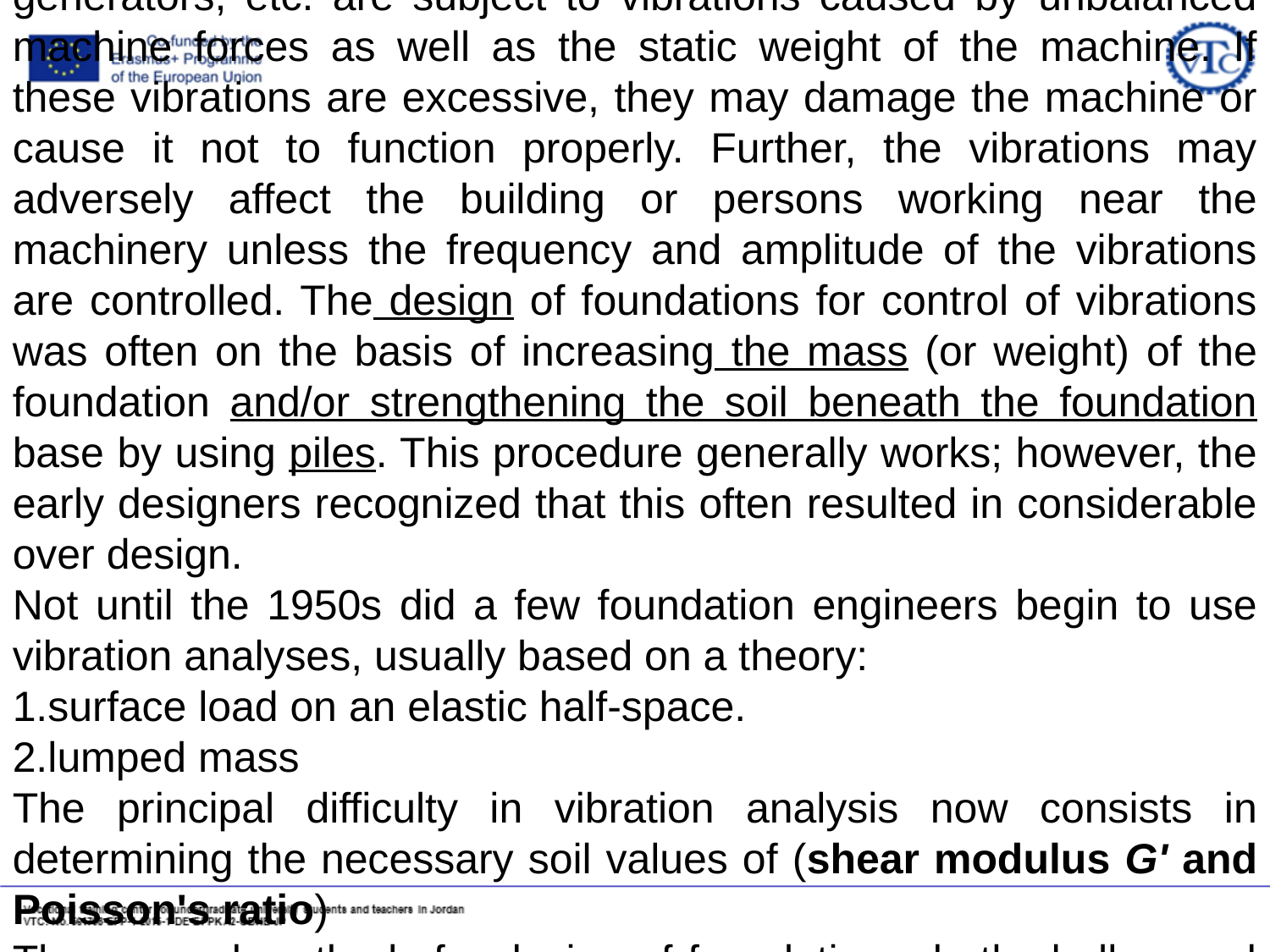

1- Introduction
Foundations supporting reciprocating engines, compressors, radar towers, punch presses, turbines, large electric motors and generators, etc. are subject to vibrations caused by unbalanced machine forces as well as the static weight of the machine. If these vibrations are excessive, they may damage the machine or cause it not to function properly. Further, the vibrations may adversely affect the building or persons working near the machinery unless the frequency and amplitude of the vibrations are controlled. The design of foundations for control of vibrations was often on the basis of increasing the mass (or weight) of the foundation and/or strengthening the soil beneath the foundation base by using piles. This procedure generally works; however, the early designers recognized that this often resulted in considerable over design.
Not until the 1950s did a few foundation engineers begin to use vibration analyses, usually based on a theory:
surface load on an elastic half-space.
lumped mass
The principal difficulty in vibration analysis now consists in determining the necessary soil values of (shear modulus G' and Poisson's ratio)
The general methods for design of foundations, both shallow and deep, that are subject to vibration (but not earthquakes) and for the determination of the required soil variables will be taken up in some detail in the following sections.